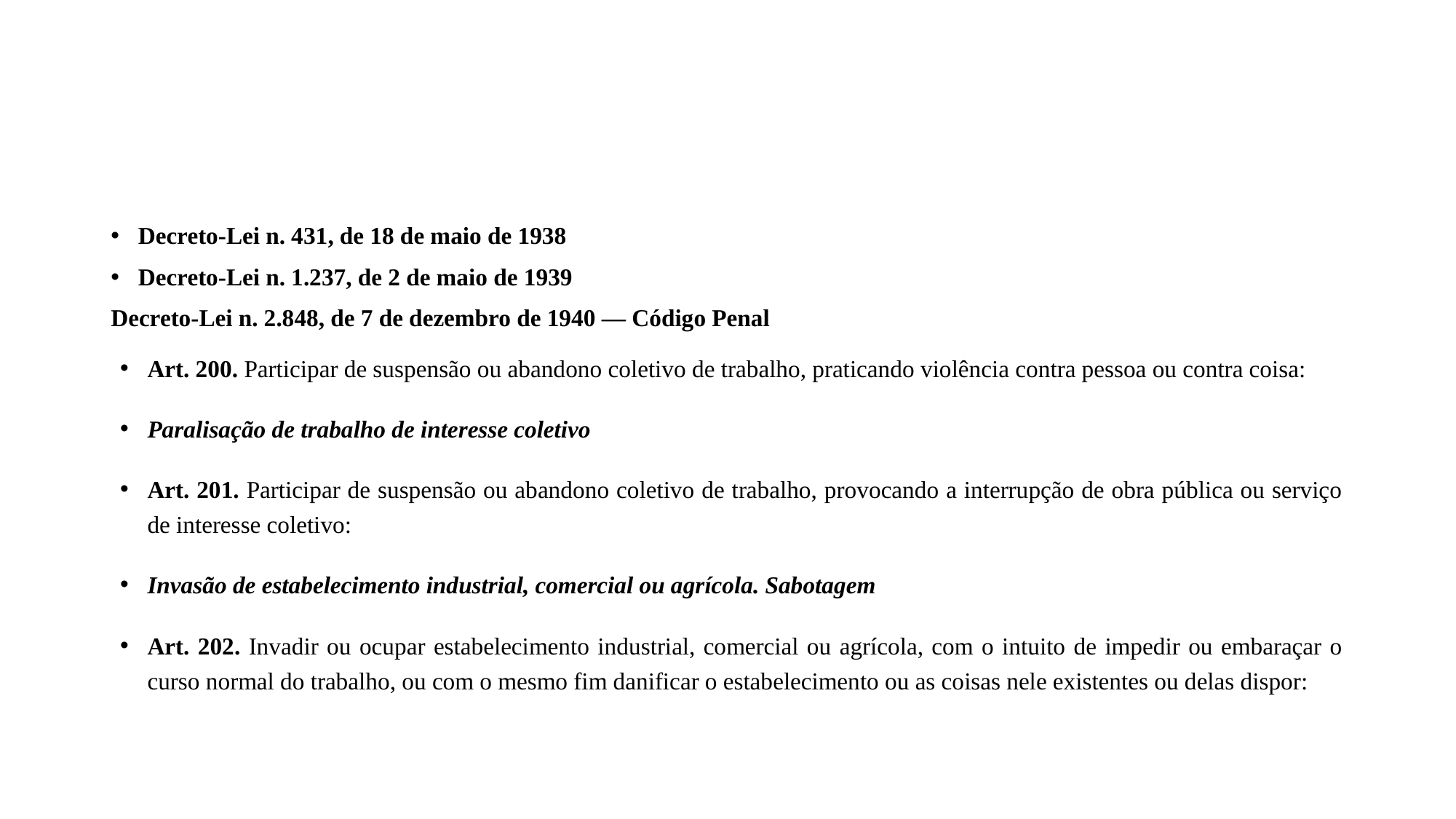

#
Decreto-Lei n. 431, de 18 de maio de 1938
Decreto-Lei n. 1.237, de 2 de maio de 1939
Decreto-Lei n. 2.848, de 7 de dezembro de 1940 — Código Penal
Art. 200. Participar de suspensão ou abandono coletivo de trabalho, praticando violência contra pessoa ou contra coisa:
Paralisação de trabalho de interesse coletivo
Art. 201. Participar de suspensão ou abandono coletivo de trabalho, provocando a interrupção de obra pública ou serviço de interesse coletivo:
Invasão de estabelecimento industrial, comercial ou agrícola. Sabotagem
Art. 202. Invadir ou ocupar estabelecimento industrial, comercial ou agrícola, com o intuito de impedir ou embaraçar o curso normal do trabalho, ou com o mesmo fim danificar o estabelecimento ou as coisas nele existentes ou delas dispor: